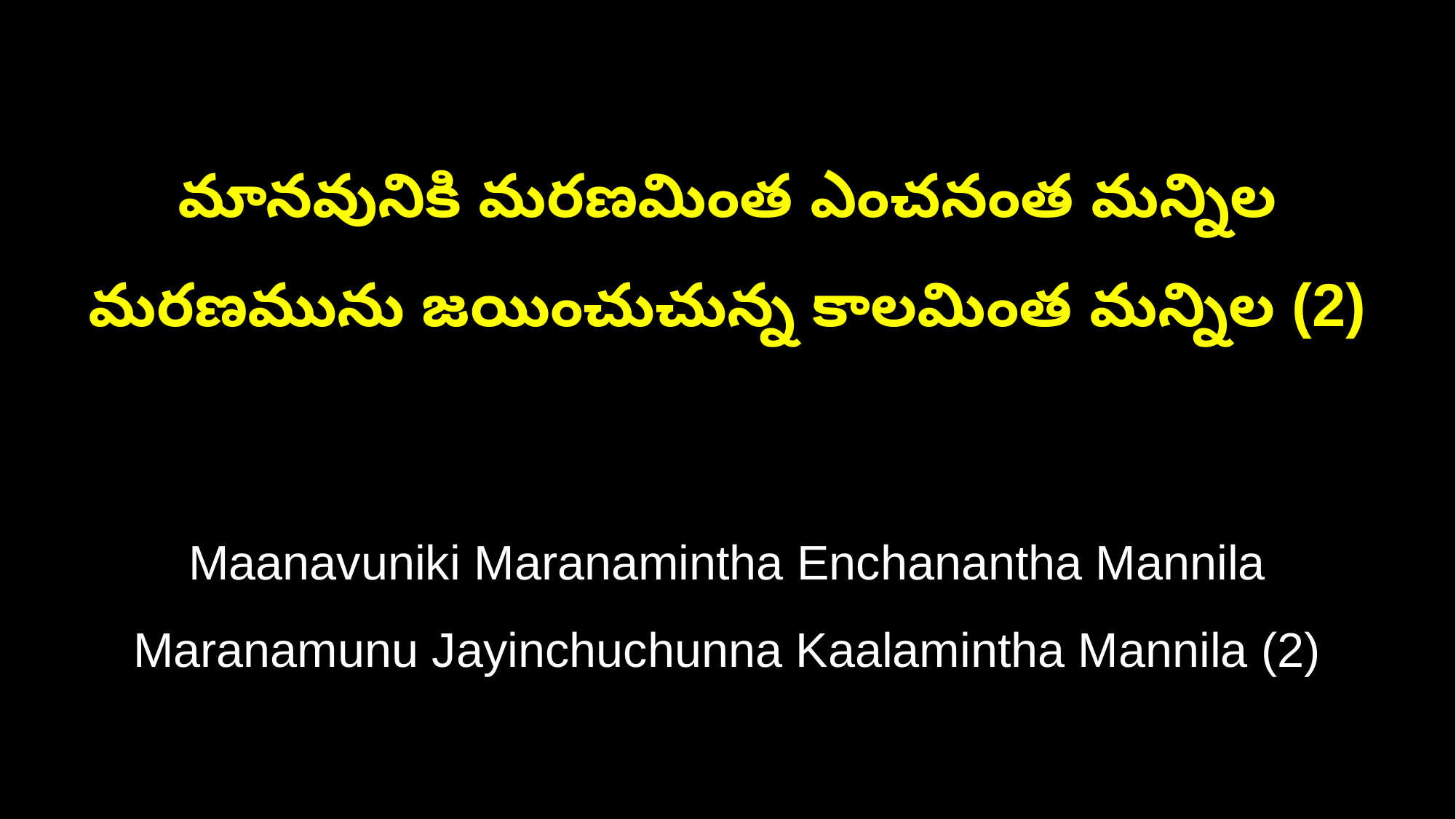

మానవునికి మరణమింత ఎంచనంత మన్నిల
మరణమును జయించుచున్న కాలమింత మన్నిల (2)
Maanavuniki Maranamintha Enchanantha Mannila
Maranamunu Jayinchuchunna Kaalamintha Mannila (2)